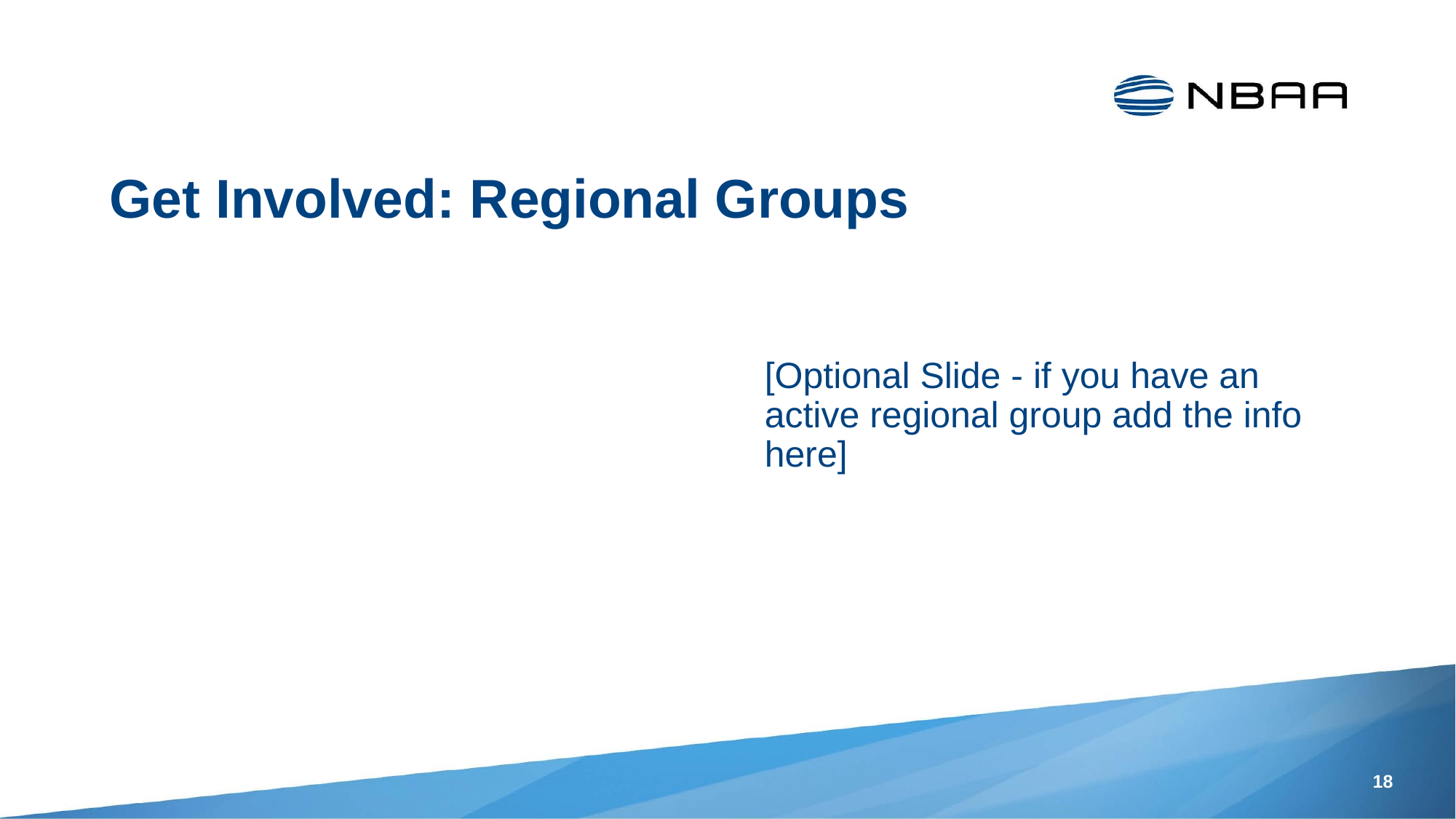

Get Involved: Regional Groups

[Optional Slide - if you have an active regional group add the info here]
18